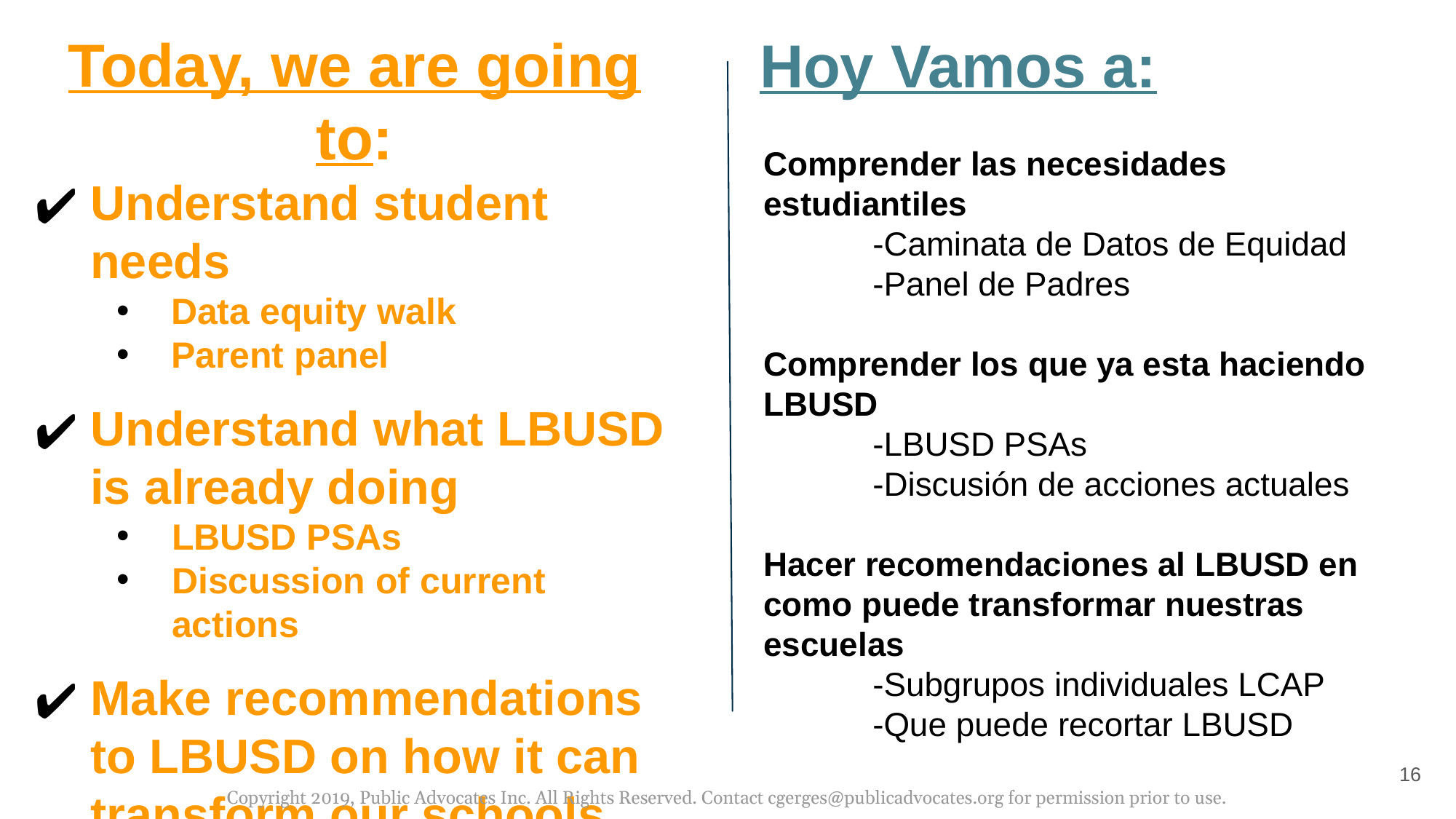

Today, we are going to:
Understand student needs
Data equity walk
Parent panel

Understand what LBUSD is already doing
LBUSD PSAs
Discussion of current actions

Make recommendations to LBUSD on how it can transform our schools
LCAP breakout groups
What LBUSD can cut

Hoy Vamos a:
# Comprender las necesidades estudiantiles -Caminata de Datos de Equidad -Panel de Padres Comprender los que ya esta haciendo LBUSD -LBUSD PSAs -Discusión de acciones actuales Hacer recomendaciones al LBUSD en como puede transformar nuestras escuelas -Subgrupos individuales LCAP -Que puede recortar LBUSD
16
Copyright 2019, Public Advocates Inc. All Rights Reserved. Contact cgerges@publicadvocates.org for permission prior to use.